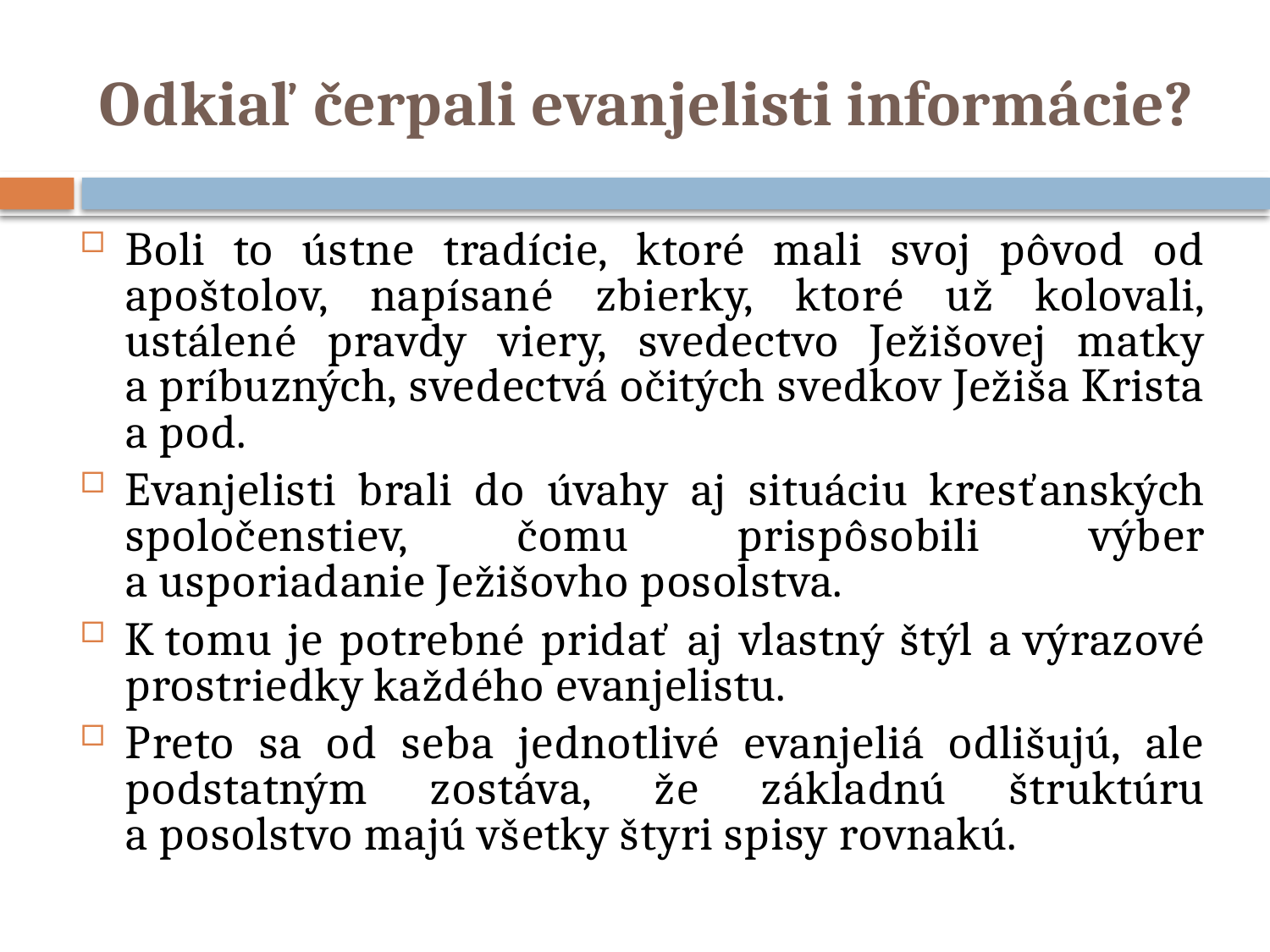

# Odkiaľ čerpali evanjelisti informácie?
Boli to ústne tradície, ktoré mali svoj pôvod od apoštolov, napísané zbierky, ktoré už kolovali, ustálené pravdy viery, svedectvo Ježišovej matky a príbuzných, svedectvá očitých svedkov Ježiša Krista a pod.
Evanjelisti brali do úvahy aj situáciu kresťanských spoločenstiev, čomu prispôsobili výber a usporiadanie Ježišovho posolstva.
K tomu je potrebné pridať aj vlastný štýl a výrazové prostriedky každého evanjelistu.
Preto sa od seba jednotlivé evanjeliá odlišujú, ale podstatným zostáva, že základnú štruktúru a posolstvo majú všetky štyri spisy rovnakú.